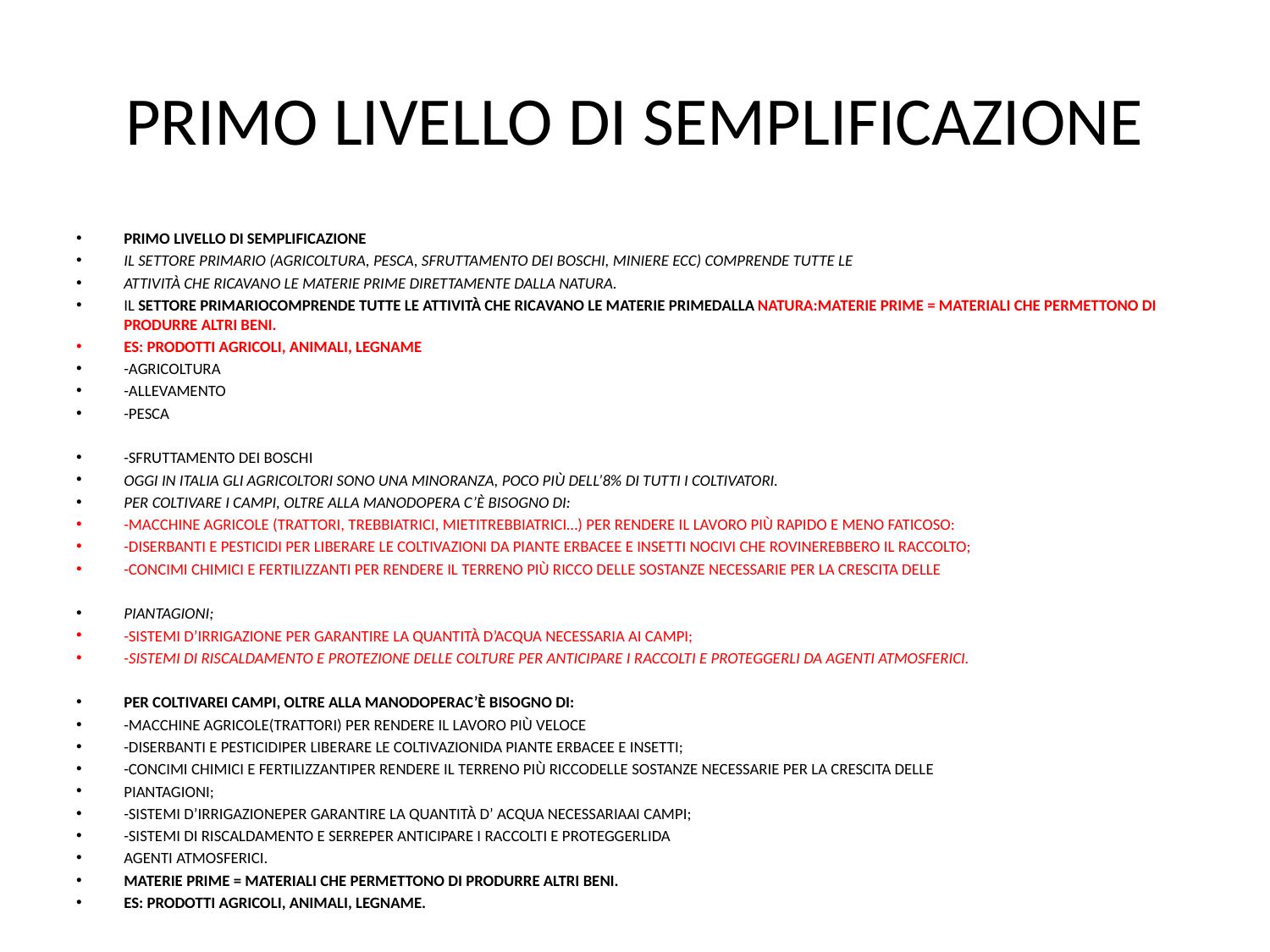

# PRIMO LIVELLO DI SEMPLIFICAZIONE
PRIMO LIVELLO DI SEMPLIFICAZIONE
IL SETTORE PRIMARIO (AGRICOLTURA, PESCA, SFRUTTAMENTO DEI BOSCHI, MINIERE ECC) COMPRENDE TUTTE LE
ATTIVITÀ CHE RICAVANO LE MATERIE PRIME DIRETTAMENTE DALLA NATURA.
IL SETTORE PRIMARIOCOMPRENDE TUTTE LE ATTIVITÀ CHE RICAVANO LE MATERIE PRIMEDALLA NATURA:MATERIE PRIME = MATERIALI CHE PERMETTONO DI PRODURRE ALTRI BENI.
ES: PRODOTTI AGRICOLI, ANIMALI, LEGNAME
-AGRICOLTURA
-ALLEVAMENTO
-PESCA

-SFRUTTAMENTO DEI BOSCHI
OGGI IN ITALIA GLI AGRICOLTORI SONO UNA MINORANZA, POCO PIÙ DELL’8% DI TUTTI I COLTIVATORI.
PER COLTIVARE I CAMPI, OLTRE ALLA MANODOPERA C’È BISOGNO DI:
-MACCHINE AGRICOLE (TRATTORI, TREBBIATRICI, MIETITREBBIATRICI…) PER RENDERE IL LAVORO PIÙ RAPIDO E MENO FATICOSO:
-DISERBANTI E PESTICIDI PER LIBERARE LE COLTIVAZIONI DA PIANTE ERBACEE E INSETTI NOCIVI CHE ROVINEREBBERO IL RACCOLTO;
-CONCIMI CHIMICI E FERTILIZZANTI PER RENDERE IL TERRENO PIÙ RICCO DELLE SOSTANZE NECESSARIE PER LA CRESCITA DELLE

PIANTAGIONI;
-SISTEMI D’IRRIGAZIONE PER GARANTIRE LA QUANTITÀ D’ACQUA NECESSARIA AI CAMPI;
-SISTEMI DI RISCALDAMENTO E PROTEZIONE DELLE COLTURE PER ANTICIPARE I RACCOLTI E PROTEGGERLI DA AGENTI ATMOSFERICI.

PER COLTIVAREI CAMPI, OLTRE ALLA MANODOPERAC’È BISOGNO DI:
-MACCHINE AGRICOLE(TRATTORI) PER RENDERE IL LAVORO PIÙ VELOCE
-DISERBANTI E PESTICIDIPER LIBERARE LE COLTIVAZIONIDA PIANTE ERBACEE E INSETTI;
-CONCIMI CHIMICI E FERTILIZZANTIPER RENDERE IL TERRENO PIÙ RICCODELLE SOSTANZE NECESSARIE PER LA CRESCITA DELLE
PIANTAGIONI;
-SISTEMI D’IRRIGAZIONEPER GARANTIRE LA QUANTITÀ D’ ACQUA NECESSARIAAI CAMPI;
-SISTEMI DI RISCALDAMENTO E SERREPER ANTICIPARE I RACCOLTI E PROTEGGERLIDA
AGENTI ATMOSFERICI.
MATERIE PRIME = MATERIALI CHE PERMETTONO DI PRODURRE ALTRI BENI.
ES: PRODOTTI AGRICOLI, ANIMALI, LEGNAME.